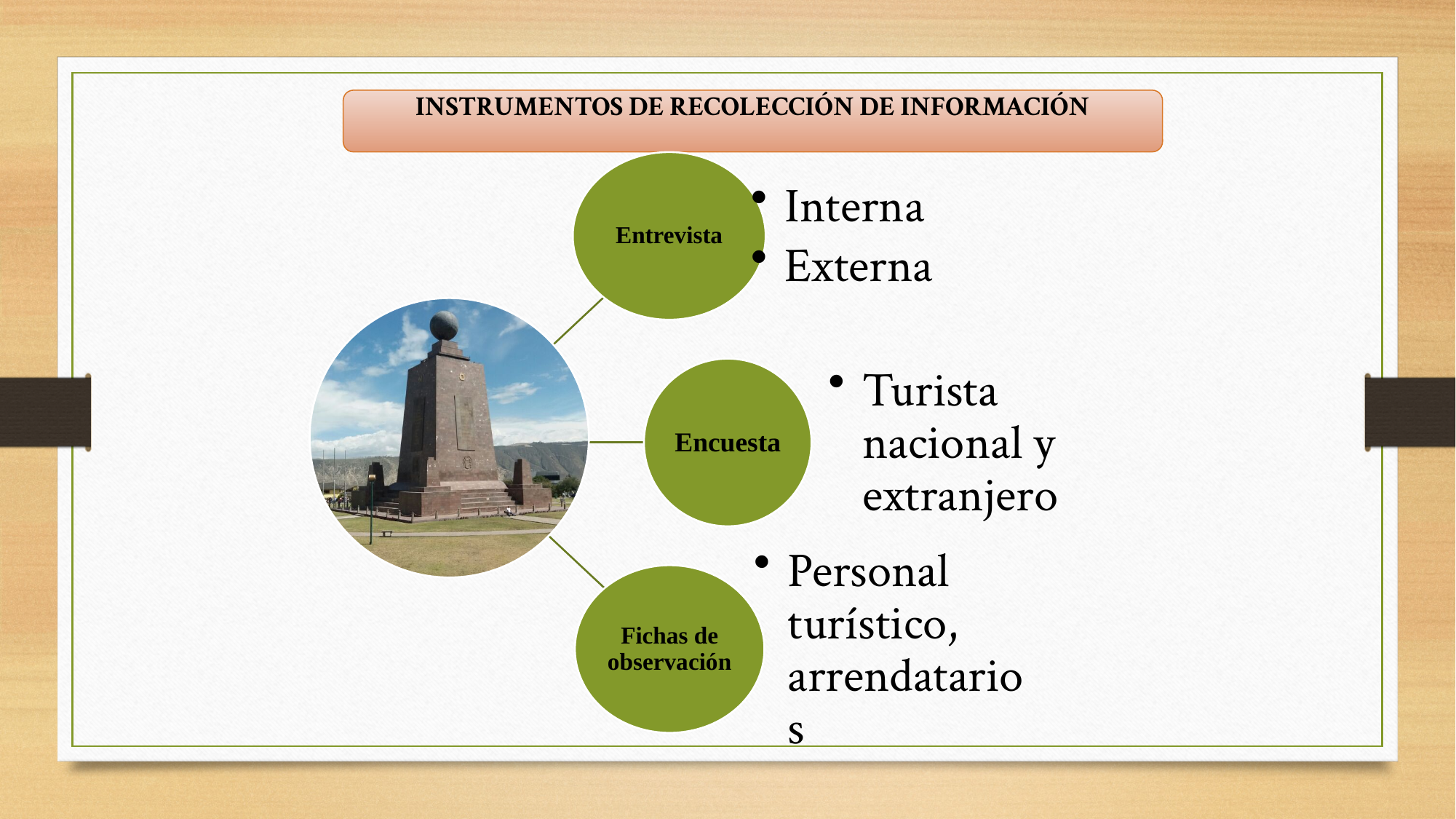

INSTRUMENTOS DE RECOLECCIÓN DE INFORMACIÓN

Entrevista
Interna
Externa
Encuesta
Turista nacional y extranjero
Fichas de observación
Personal turístico, arrendatarios